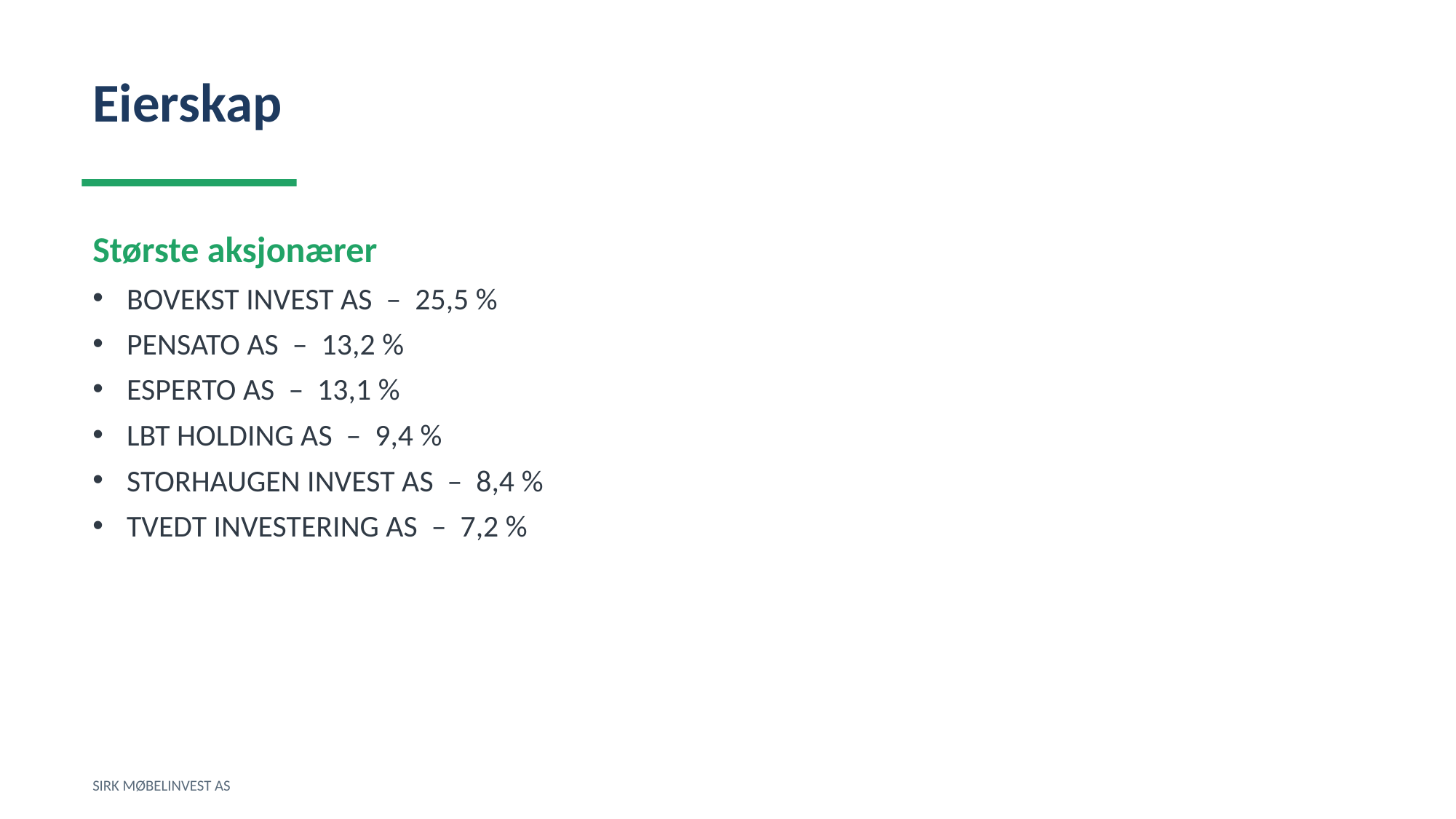

Eierskap

Største aksjonærer
BOVEKST INVEST AS  –  25,5 %
PENSATO AS  –  13,2 %
ESPERTO AS  –  13,1 %
LBT HOLDING AS  –  9,4 %
STORHAUGEN INVEST AS  –  8,4 %
TVEDT INVESTERING AS  –  7,2 %
SIRK MØBELINVEST AS